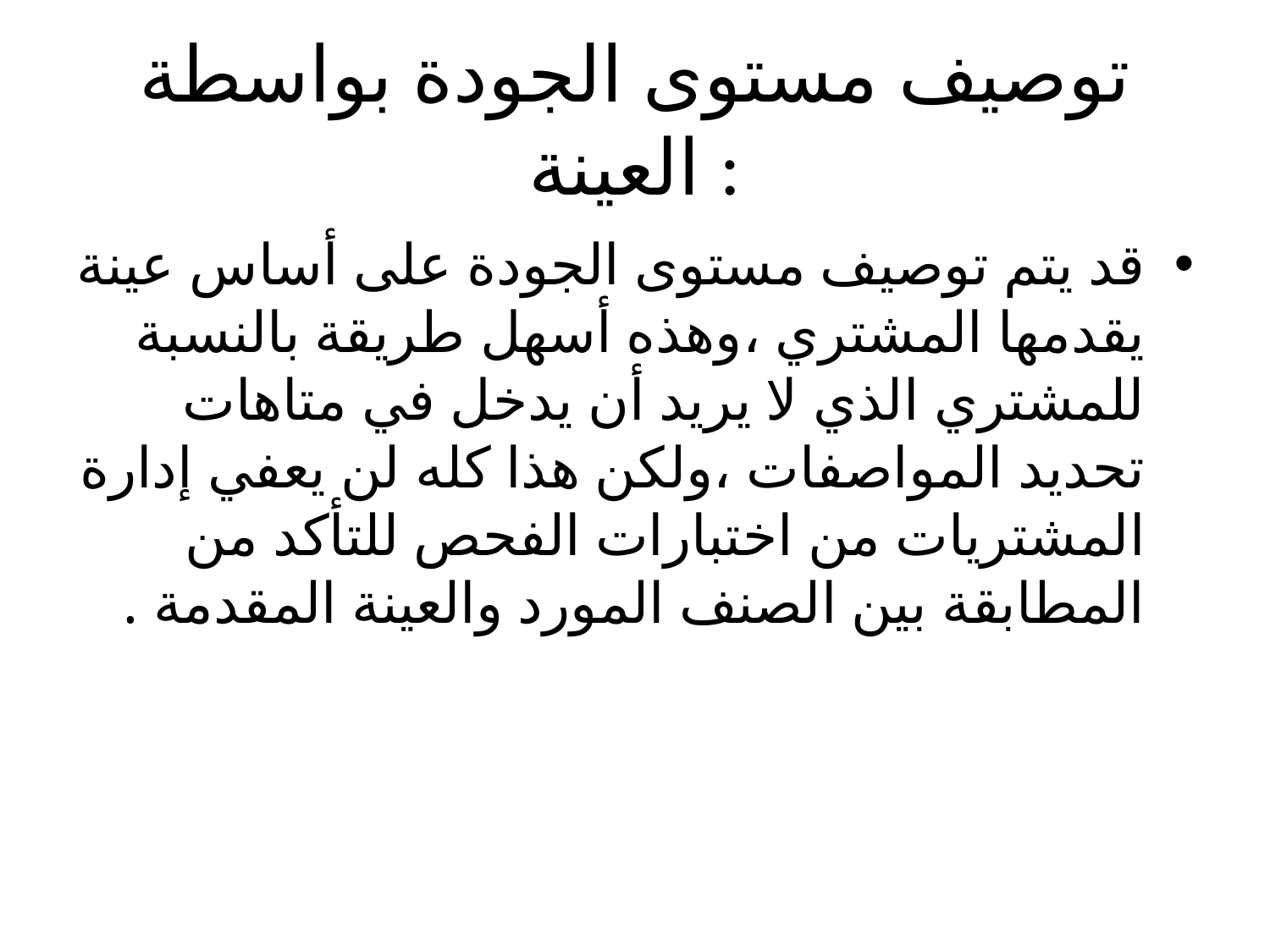

# توصيف مستوى الجودة بواسطة العينة :
قد يتم توصيف مستوى الجودة على أساس عينة يقدمها المشتري ،وهذه أسهل طريقة بالنسبة للمشتري الذي لا يريد أن يدخل في متاهات تحديد المواصفات ،ولكن هذا كله لن يعفي إدارة المشتريات من اختبارات الفحص للتأكد من المطابقة بين الصنف المورد والعينة المقدمة .